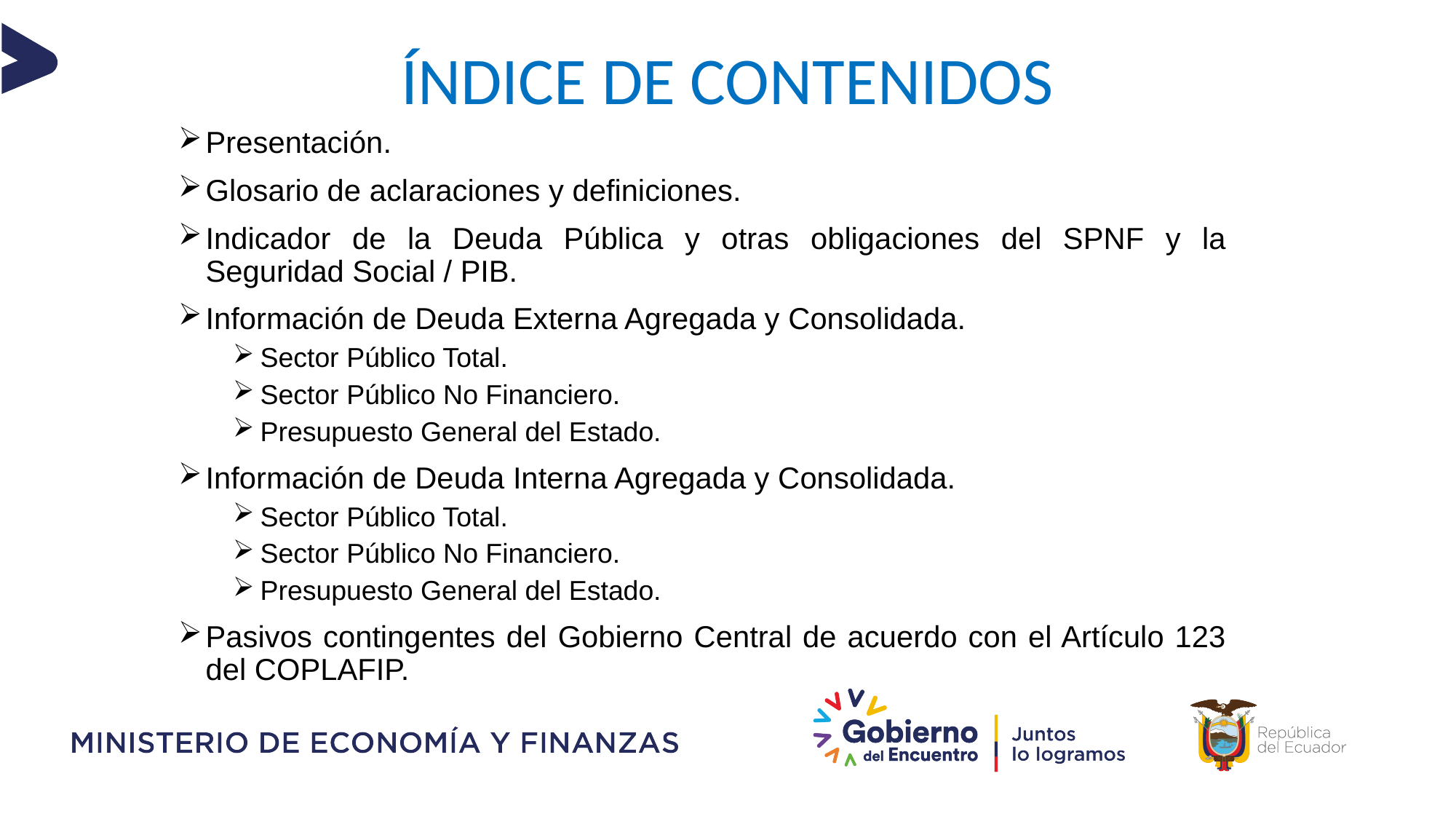

# ÍNDICE DE CONTENIDOS
Presentación.
Glosario de aclaraciones y definiciones.
Indicador de la Deuda Pública y otras obligaciones del SPNF y la Seguridad Social / PIB.
Información de Deuda Externa Agregada y Consolidada.
Sector Público Total.
Sector Público No Financiero.
Presupuesto General del Estado.
Información de Deuda Interna Agregada y Consolidada.
Sector Público Total.
Sector Público No Financiero.
Presupuesto General del Estado.
Pasivos contingentes del Gobierno Central de acuerdo con el Artículo 123 del COPLAFIP.